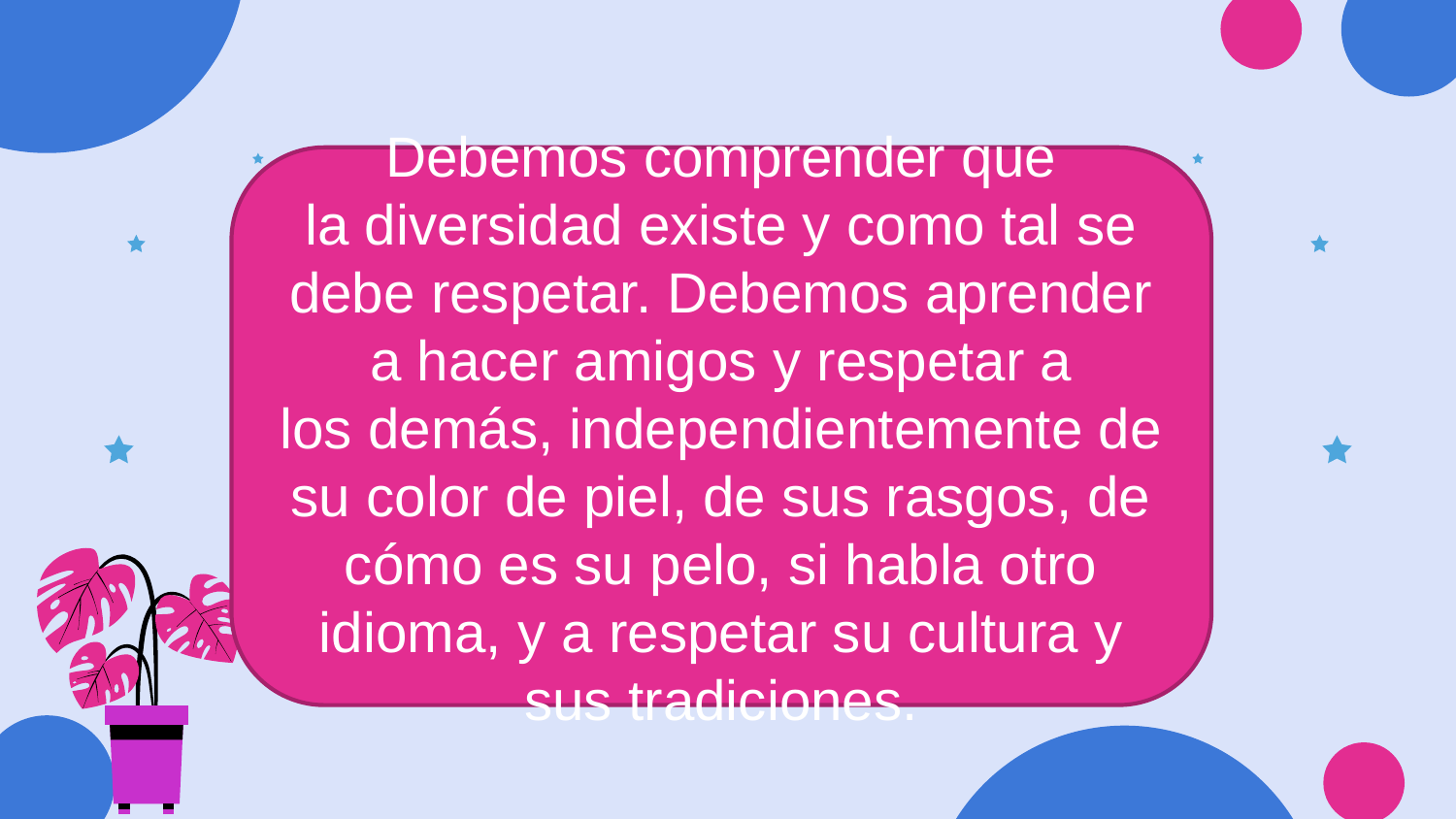

Debemos comprender que la diversidad existe y como tal se debe respetar. Debemos aprender a hacer amigos y respetar a los demás, independientemente de su color de piel, de sus rasgos, de cómo es su pelo, si habla otro idioma, y a respetar su cultura y sus tradiciones.
# ¿Por qué es importante valorar la diversidad en mi curso?